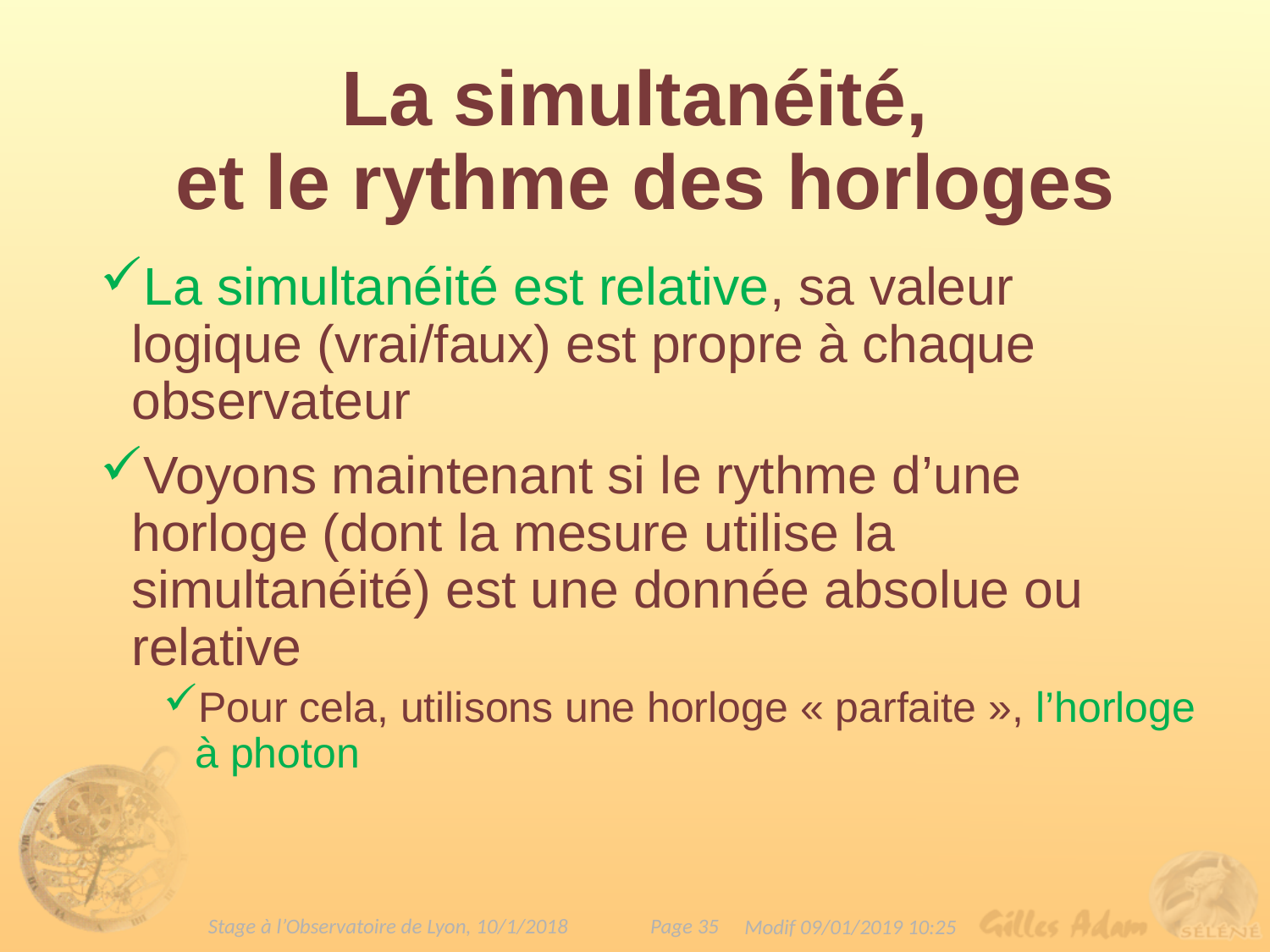

# La simultanéité, et le rythme des horloges
La simultanéité est relative, sa valeur logique (vrai/faux) est propre à chaque observateur
Voyons maintenant si le rythme d’une horloge (dont la mesure utilise la simultanéité) est une donnée absolue ou relative
Pour cela, utilisons une horloge « parfaite », l’horloge à photon
Page 35
Stage à l’Observatoire de Lyon, 10/1/2018
Modif 09/01/2019 10:25